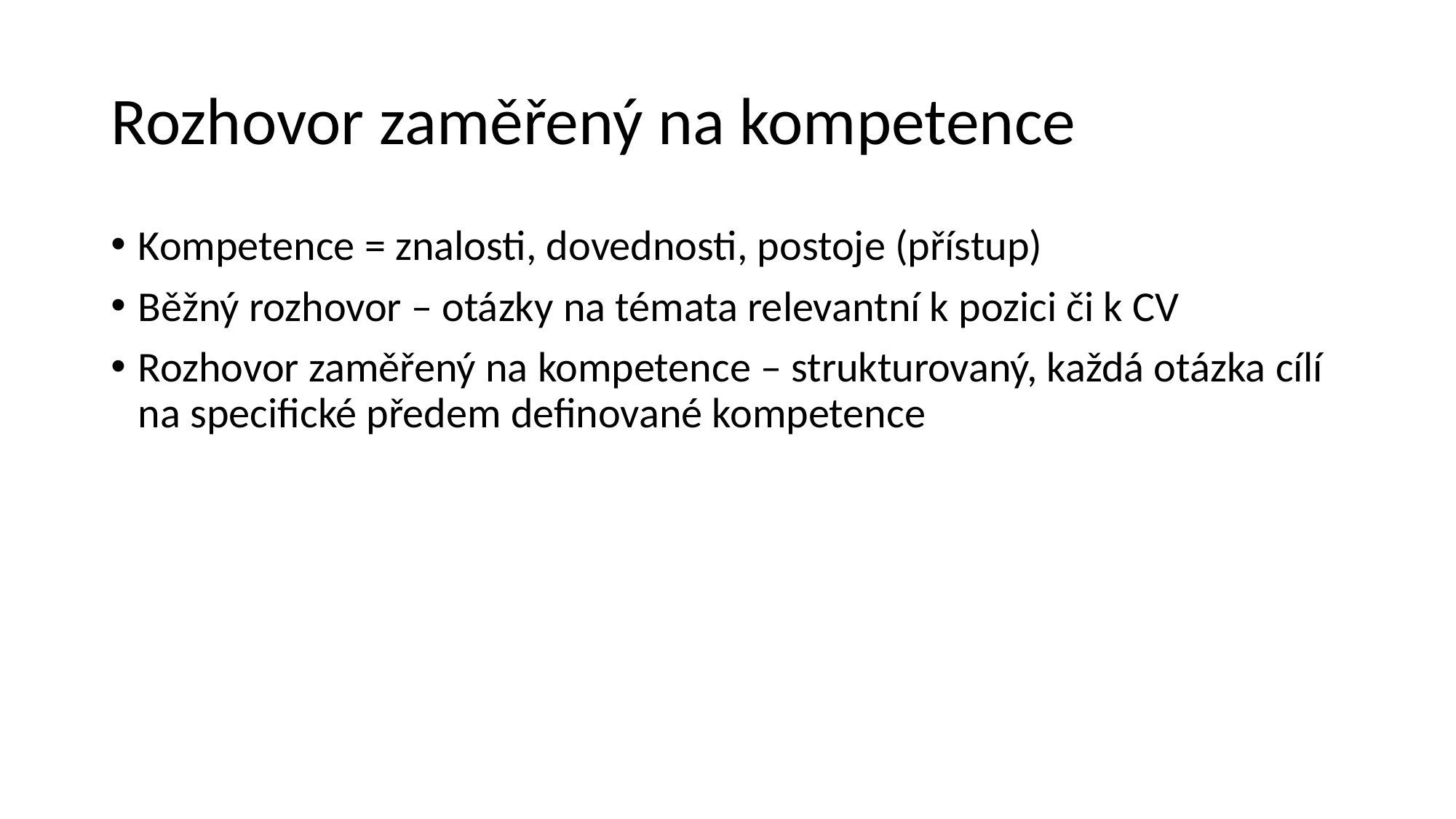

# Rozhovor zaměřený na kompetence
Kompetence = znalosti, dovednosti, postoje (přístup)
Běžný rozhovor – otázky na témata relevantní k pozici či k CV
Rozhovor zaměřený na kompetence – strukturovaný, každá otázka cílí na specifické předem definované kompetence